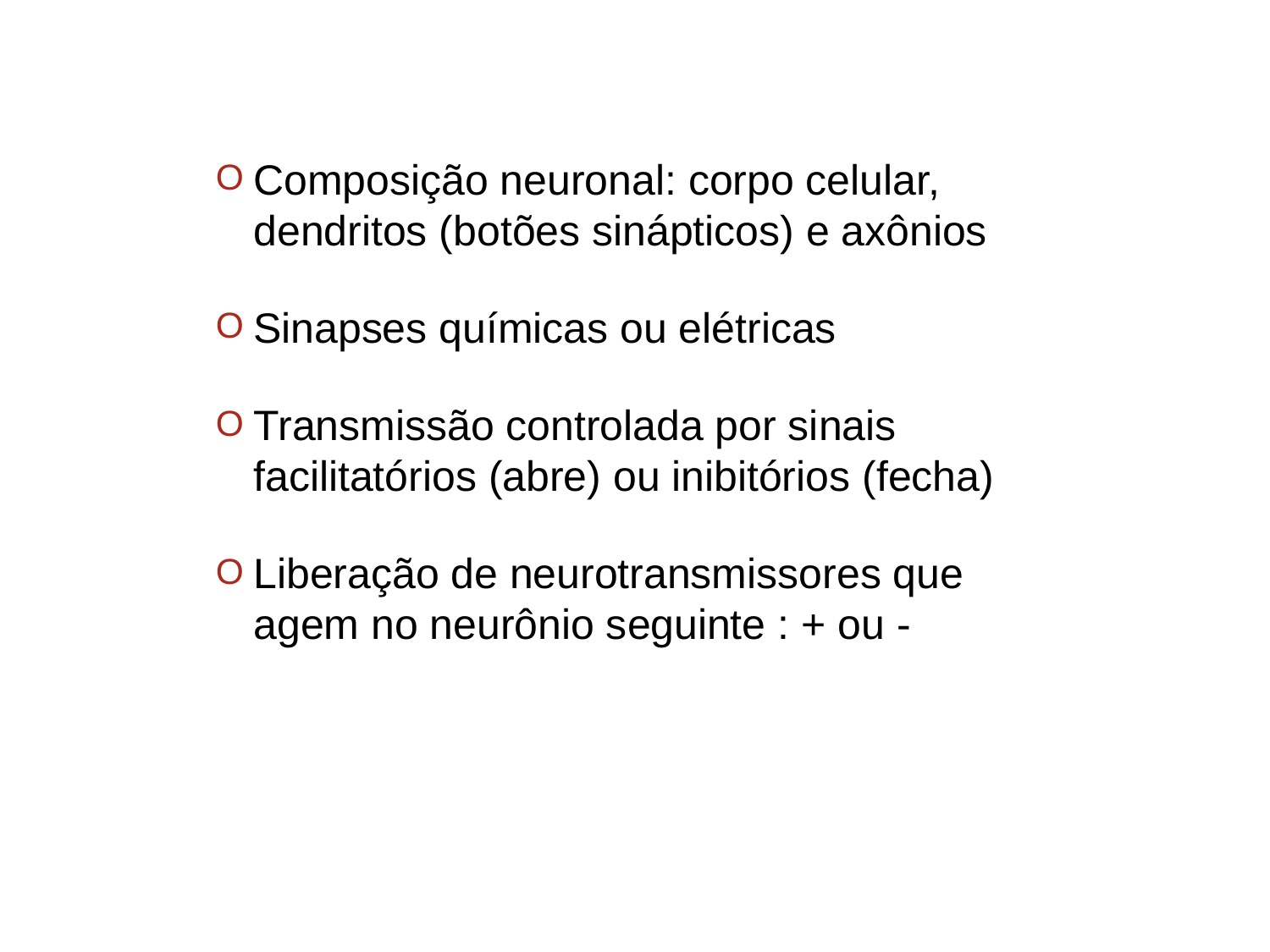

Composição neuronal: corpo celular, dendritos (botões sinápticos) e axônios

Sinapses químicas ou elétricas

Transmissão controlada por sinais facilitatórios (abre) ou inibitórios (fecha)

Liberação de neurotransmissores que agem no neurônio seguinte : + ou -